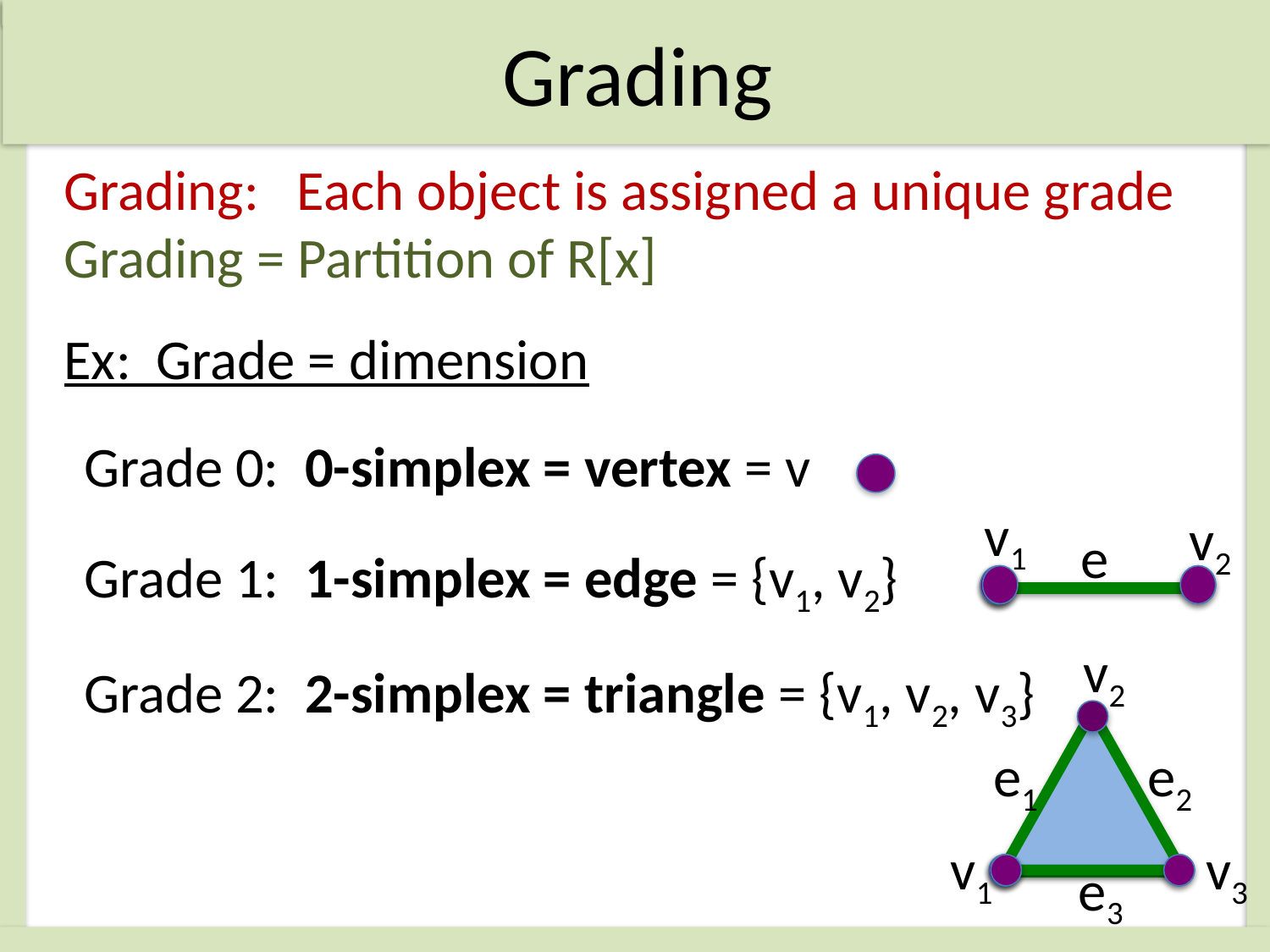

Grading

Grading:   Each object is assigned a unique grade
Grading = Partition of R[x]

Ex:  Grade = dimension
Grade 0:  0-simplex = vertex = v

v1
v2
e

Grade 1:  1-simplex = edge = {v1, v2}
v2
Grade 2:  2-simplex = triangle = {v1, v2, v3}

e1
e2
v1
v3
e3